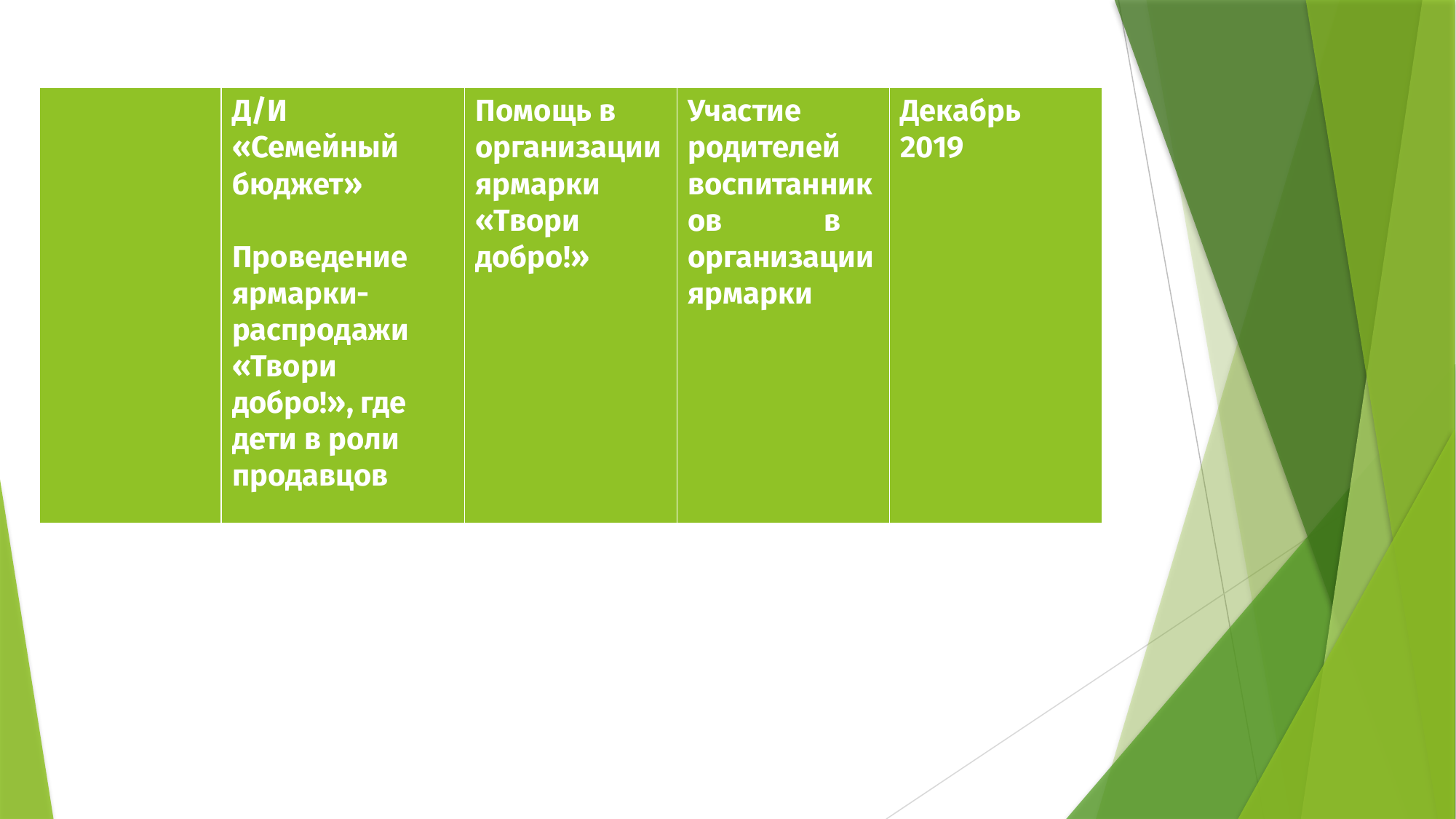

|  | Д/И «Семейный бюджет»   Проведение ярмарки-распродажи «Твори добро!», где дети в роли продавцов | Помощь в организации ярмарки «Твори добро!» | Участие родителей воспитанников в организации ярмарки | Декабрь 2019 |
| --- | --- | --- | --- | --- |